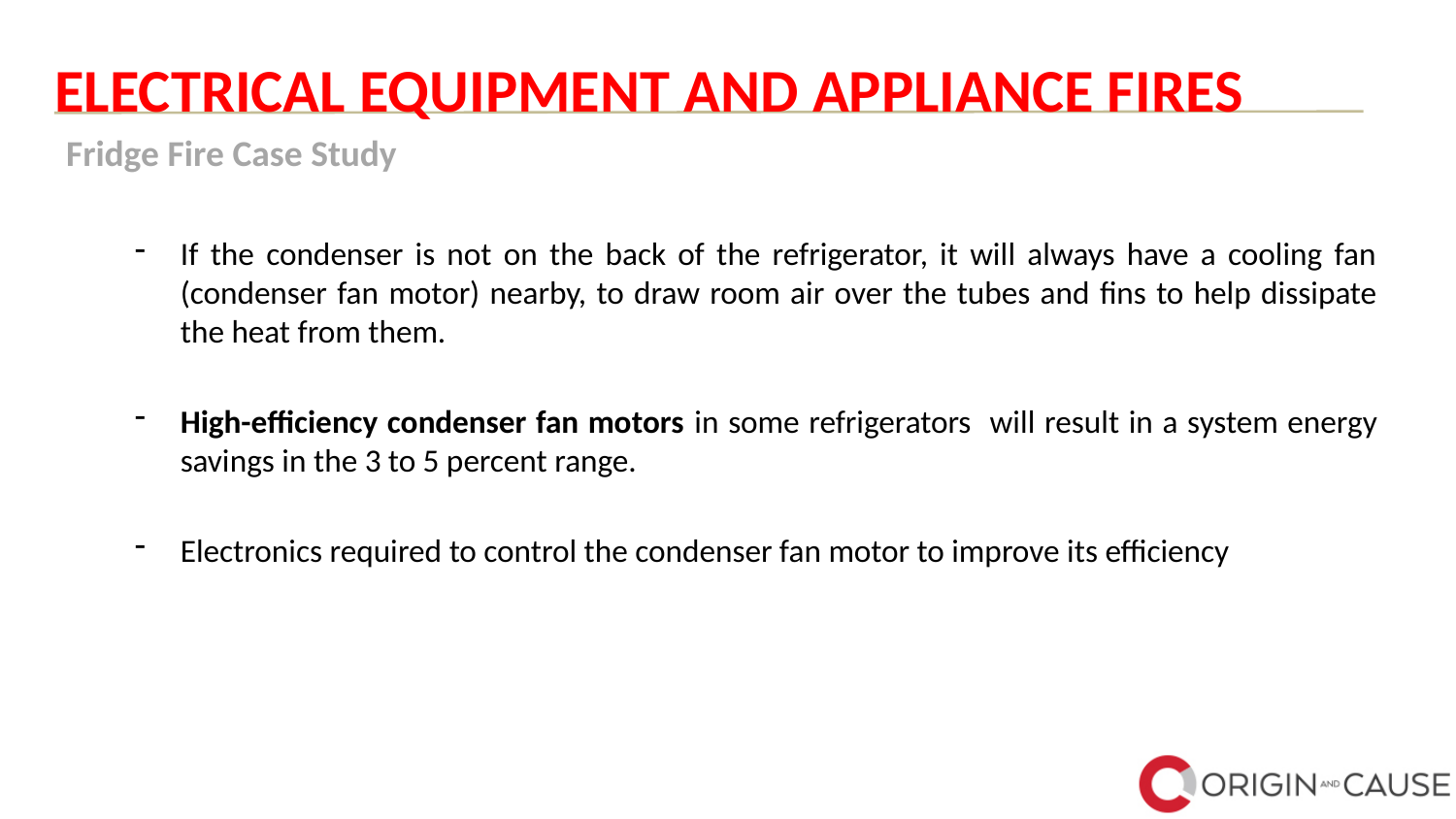

# ELECTRICAL EQUIPMENT AND APPLIANCE FIRES
Fridge Fire Case Study
If the condenser is not on the back of the refrigerator, it will always have a cooling fan (condenser fan motor) nearby, to draw room air over the tubes and fins to help dissipate the heat from them.

High-efficiency condenser fan motors in some refrigerators  will result in a system energy savings in the 3 to 5 percent range.

Electronics required to control the condenser fan motor to improve its efficiency